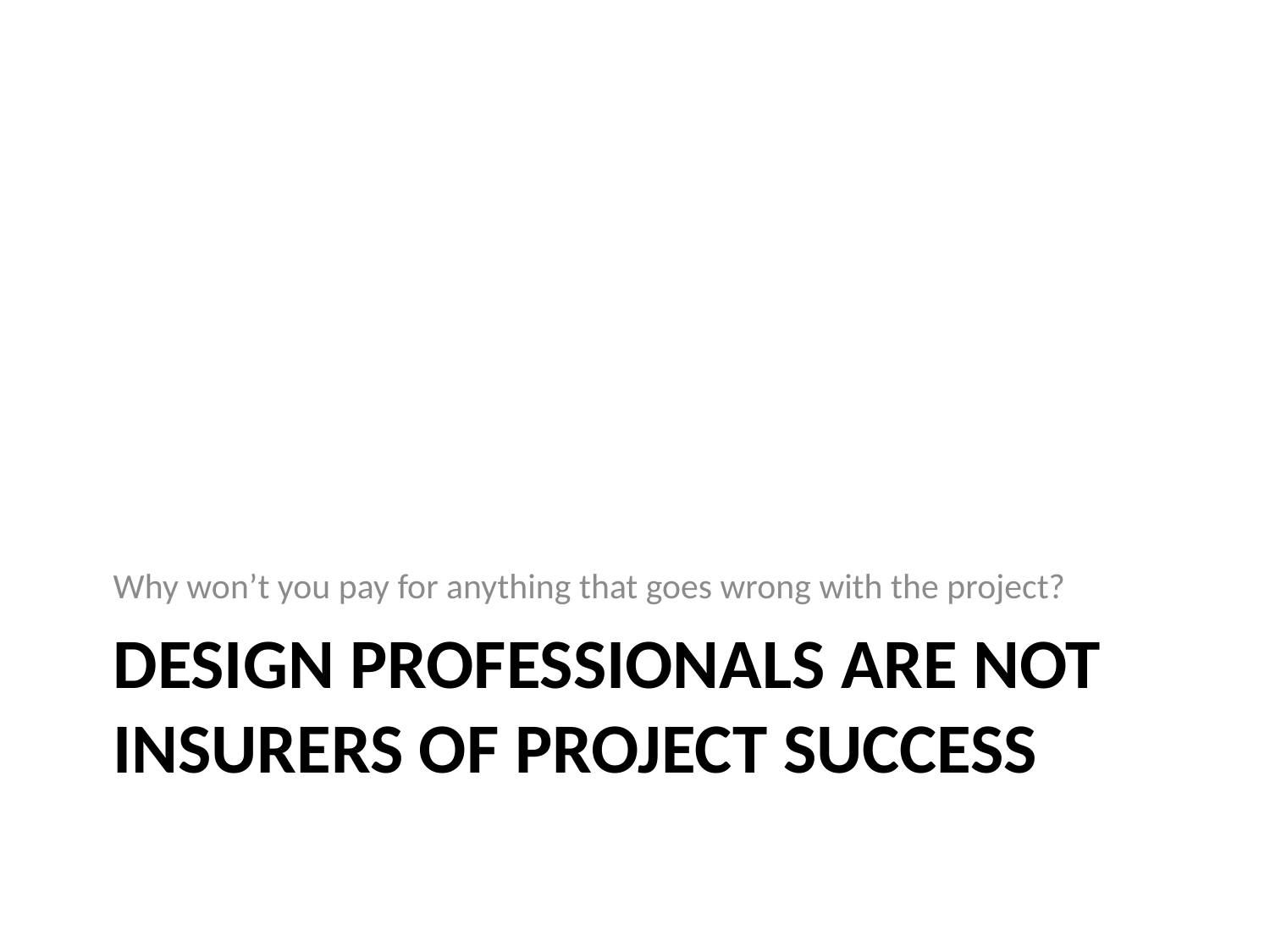

Why won’t you pay for anything that goes wrong with the project?
# Design professionals are not insurers of project success